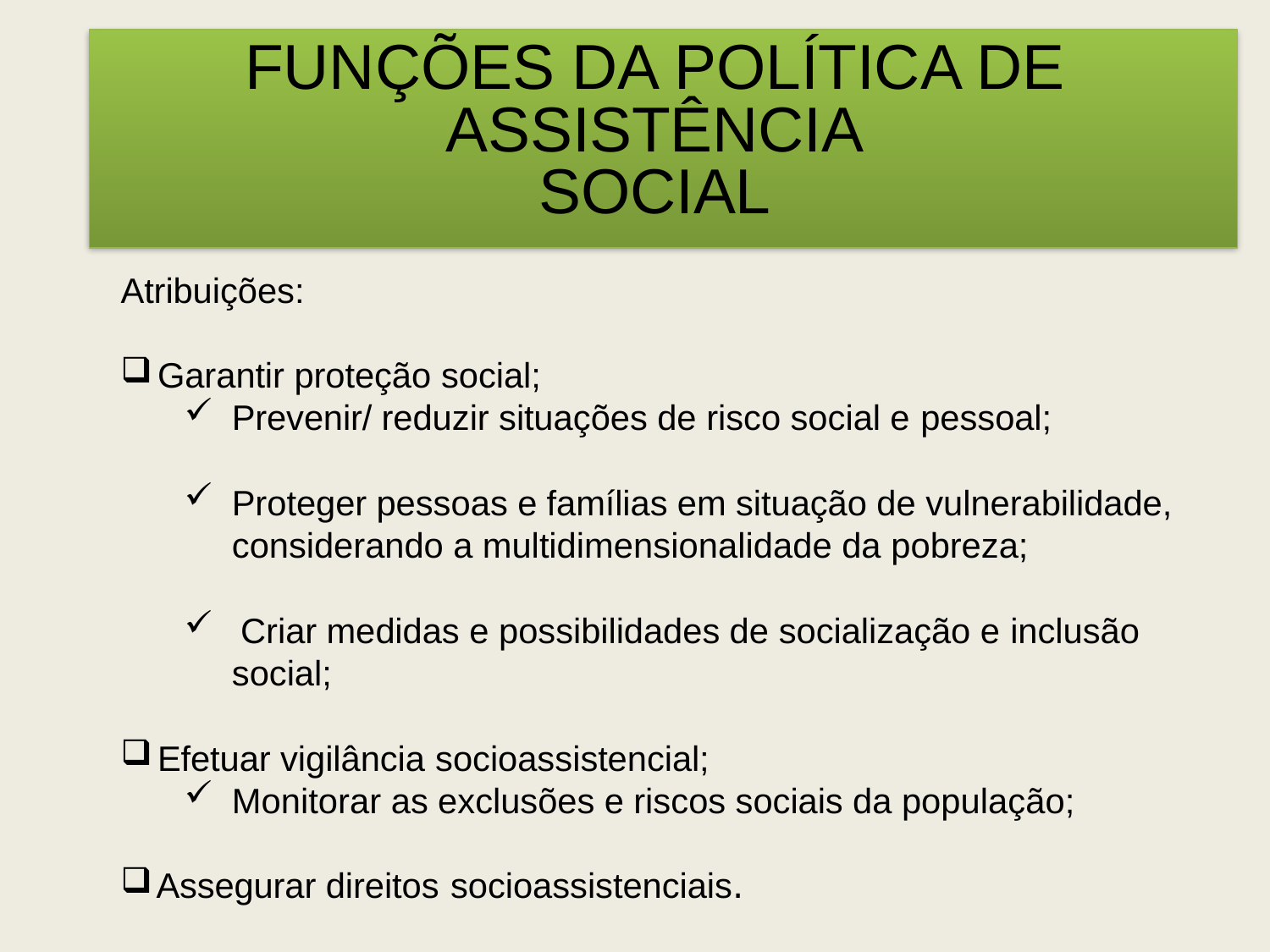

# FUNÇÕES DA POLÍTICA DE ASSISTÊNCIA SOCIAL
Atribuições:

Garantir proteção social;
Prevenir/ reduzir situações de risco social e pessoal;

Proteger pessoas e famílias em situação de vulnerabilidade,  considerando a multidimensionalidade da pobreza;

Criar medidas e possibilidades de socialização e inclusão
social;

Efetuar vigilância socioassistencial;
Monitorar as exclusões e riscos sociais da população;

Assegurar direitos socioassistenciais.